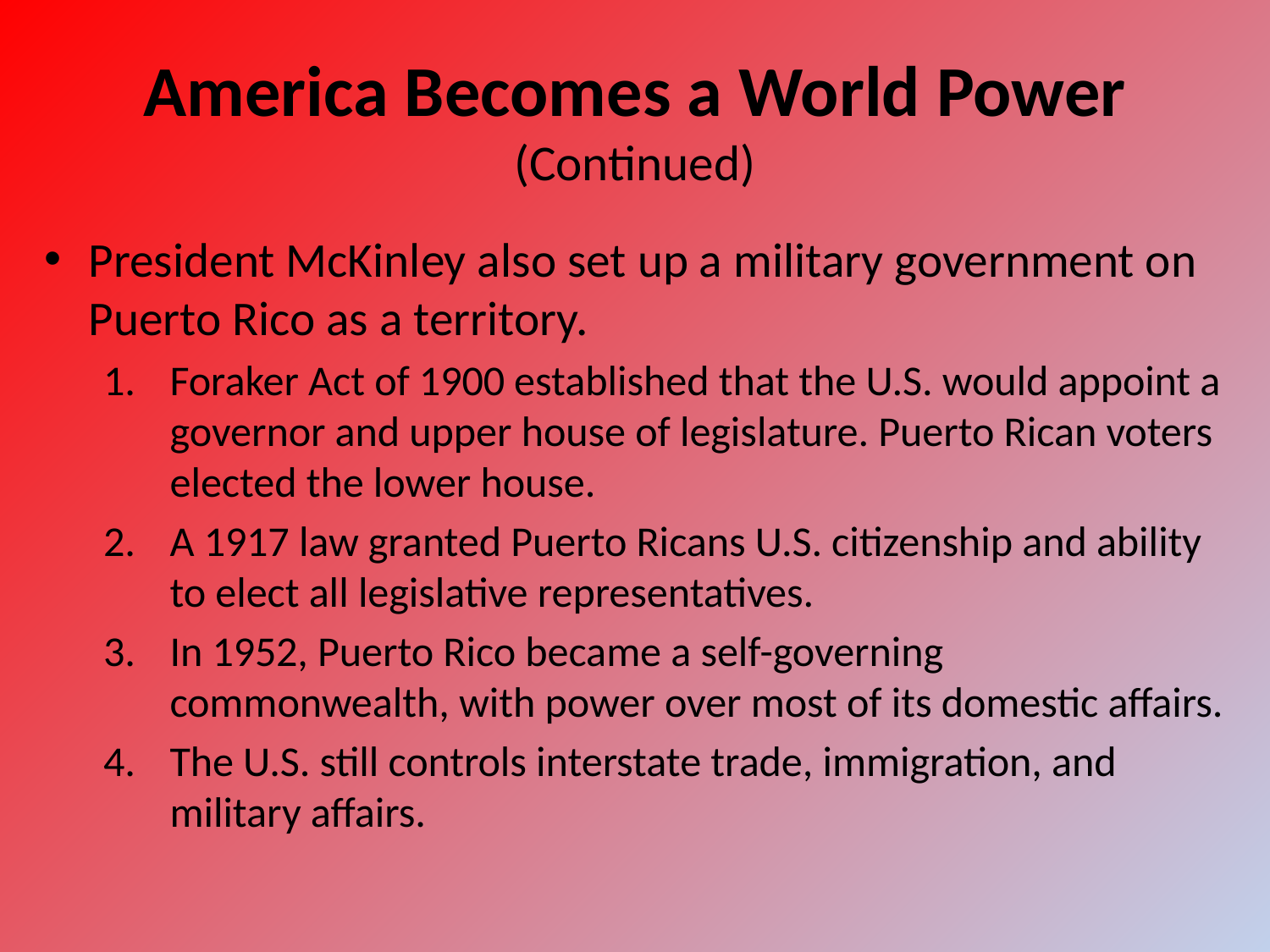

# America Becomes a World Power (Continued)
President McKinley also set up a military government on Puerto Rico as a territory.
Foraker Act of 1900 established that the U.S. would appoint a governor and upper house of legislature. Puerto Rican voters elected the lower house.
A 1917 law granted Puerto Ricans U.S. citizenship and ability to elect all legislative representatives.
In 1952, Puerto Rico became a self-governing commonwealth, with power over most of its domestic affairs.
The U.S. still controls interstate trade, immigration, and military affairs.